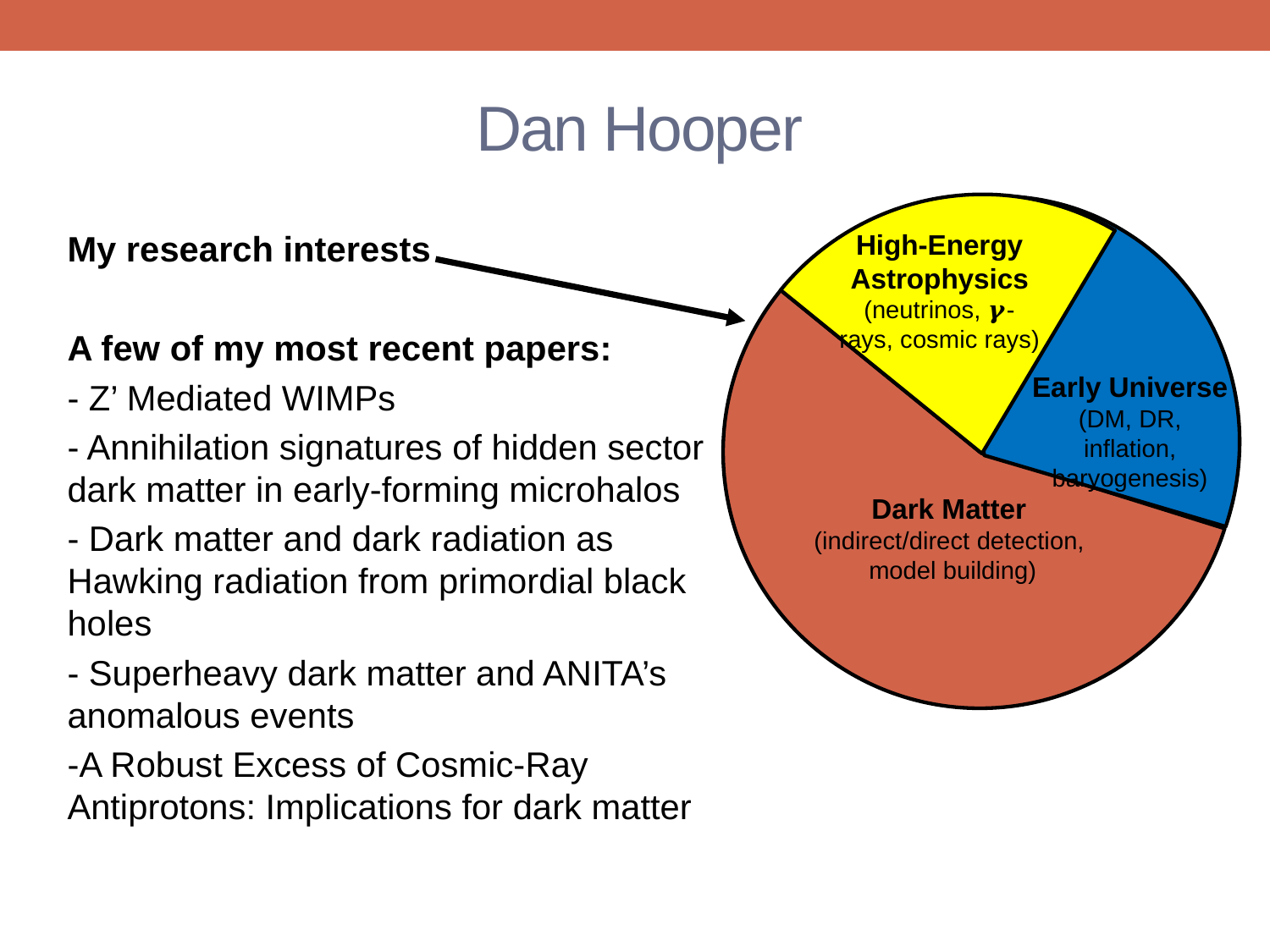

# Dan Hooper

My research interests

A few of my most recent papers:
- Z’ Mediated WIMPs
- Annihilation signatures of hidden sector dark matter in early-forming microhalos
- Dark matter and dark radiation as   Hawking radiation from primordial black holes
- Superheavy dark matter and ANITA’s anomalous events
-A Robust Excess of Cosmic-Ray Antiprotons: Implications for dark matter

High-Energy Astrophysics
(neutrinos, 𝜸-rays, cosmic rays)
Early Universe
(DM, DR, inflation, baryogenesis)
Dark Matter
(indirect/direct detection,
model building)